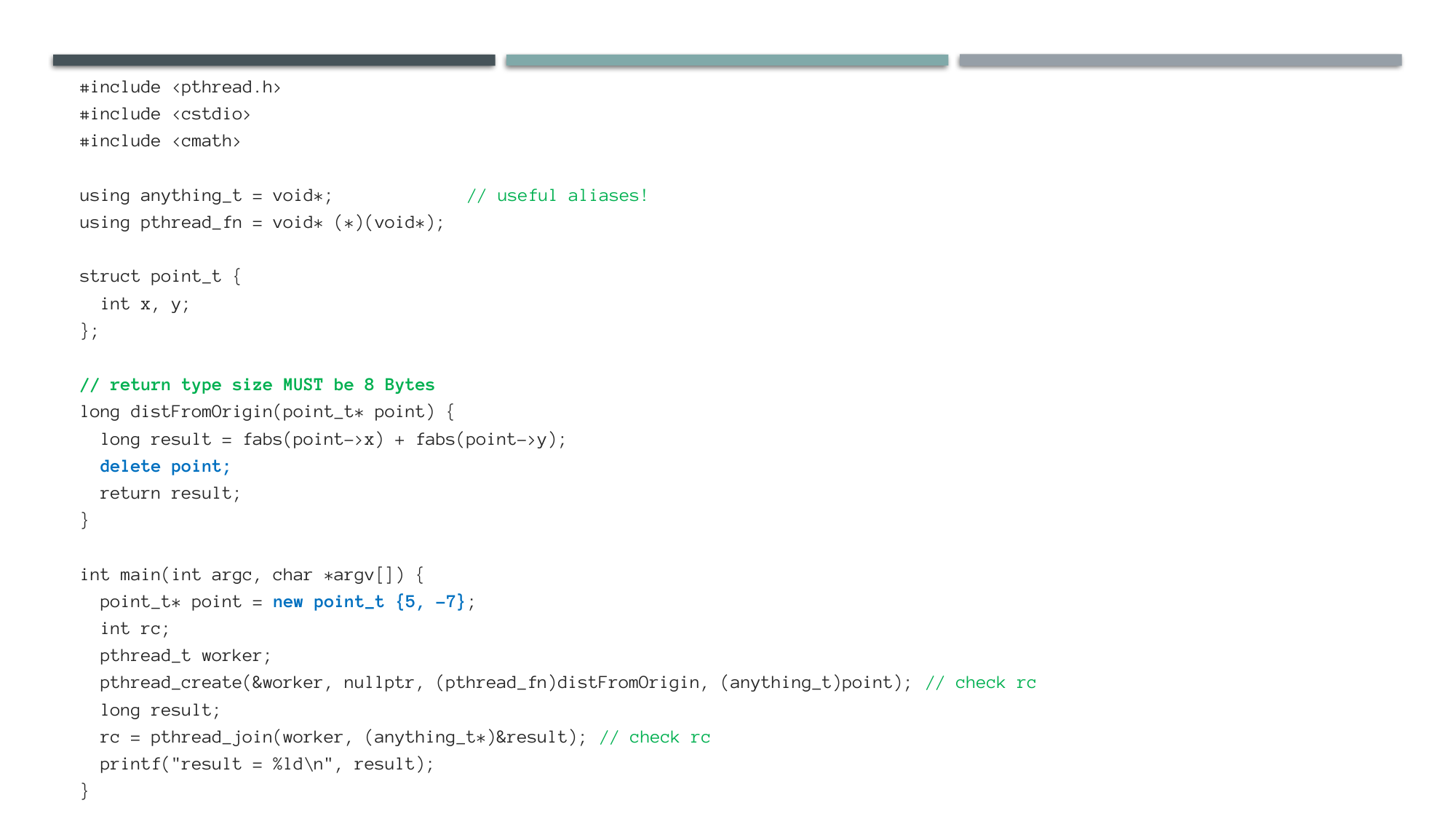

#include <pthread.h>
#include <cstdio>
#include <cmath>

using anything_t = void*;             // useful aliases!
using pthread_fn = void* (*)(void*);

struct point_t {
  int x, y;
};

// return type size MUST be 8 Bytes
long distFromOrigin(point_t* point) {
  long result = fabs(point->x) + fabs(point->y);
  delete point;
  return result;
}

int main(int argc, char *argv[]) {
  point_t* point = new point_t {5, -7};
  int rc;
  pthread_t worker;
  pthread_create(&worker, nullptr, (pthread_fn)distFromOrigin, (anything_t)point); // check rc
  long result;
  rc = pthread_join(worker, (anything_t*)&result); // check rc
  printf("result = %ld\n", result);
}